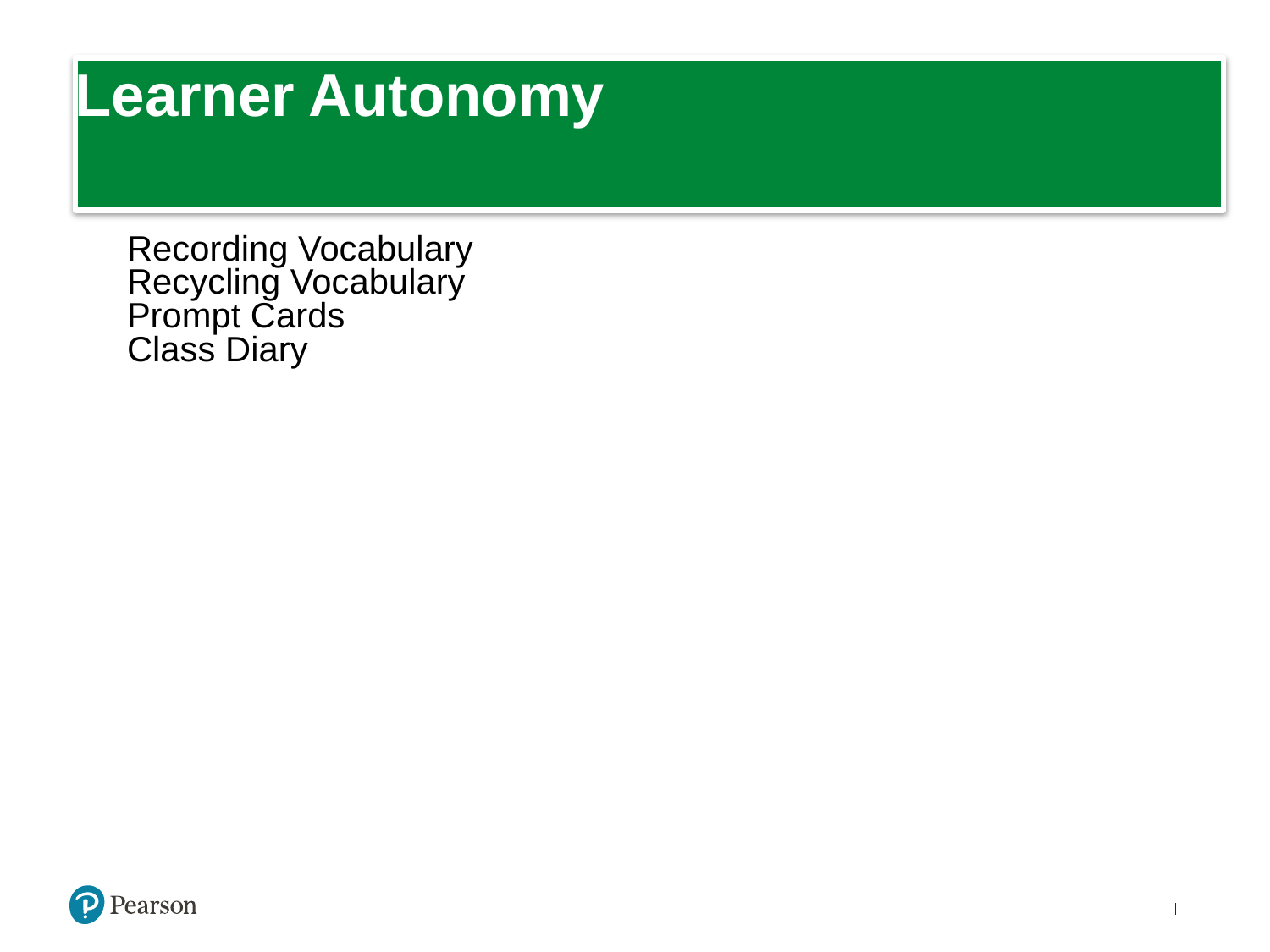

# Learner Autonomy

Recording Vocabulary
Recycling Vocabulary
Prompt Cards
Class Diary